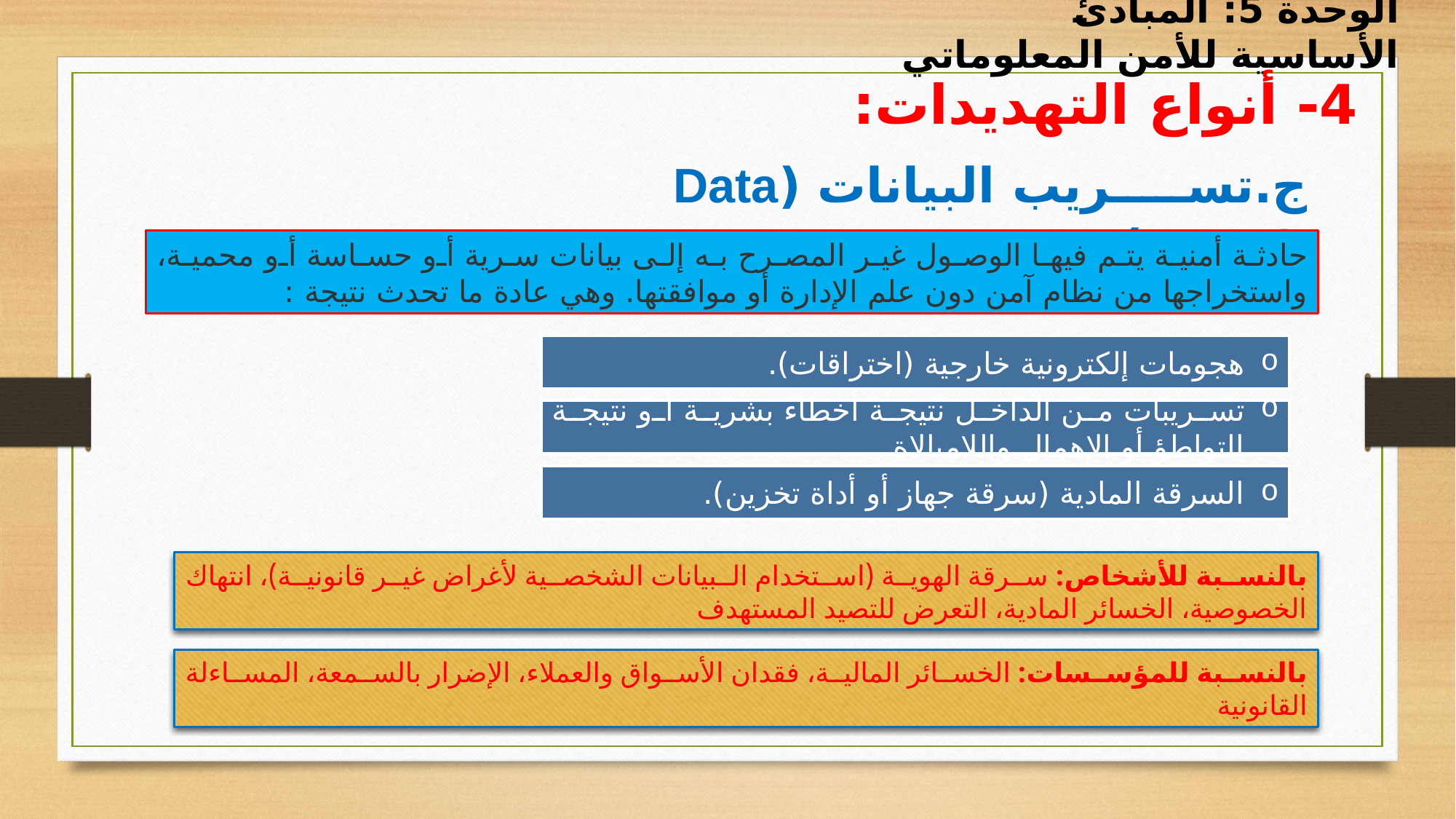

الوحدة 5: المبادئ الأساسية للأمن المعلوماتي
4- أنواع التهديدات:
ج‌.	تسريب البيانات (Data Breach) :
حادثة أمنية يتم فيها الوصول غير المصرح به إلى بيانات سرية أو حساسة أو محمية، واستخراجها من نظام آمن دون علم الإدارة أو موافقتها. وهي عادة ما تحدث نتيجة :
هجومات إلكترونية خارجية (اختراقات).
تسريبات من الداخل نتيجة أخطاء بشرية أو نتيجة التواطؤ أو الإهمال واللامبالاة.
السرقة المادية (سرقة جهاز أو أداة تخزين).
بالنسبة للأشخاص: سرقة الهوية (استخدام البيانات الشخصية لأغراض غير قانونية)، انتهاك الخصوصية، الخسائر المادية، التعرض للتصيد المستهدف
بالنسبة للمؤسسات: الخسائر المالية، فقدان الأسواق والعملاء، الإضرار بالسمعة، المساءلة القانونية